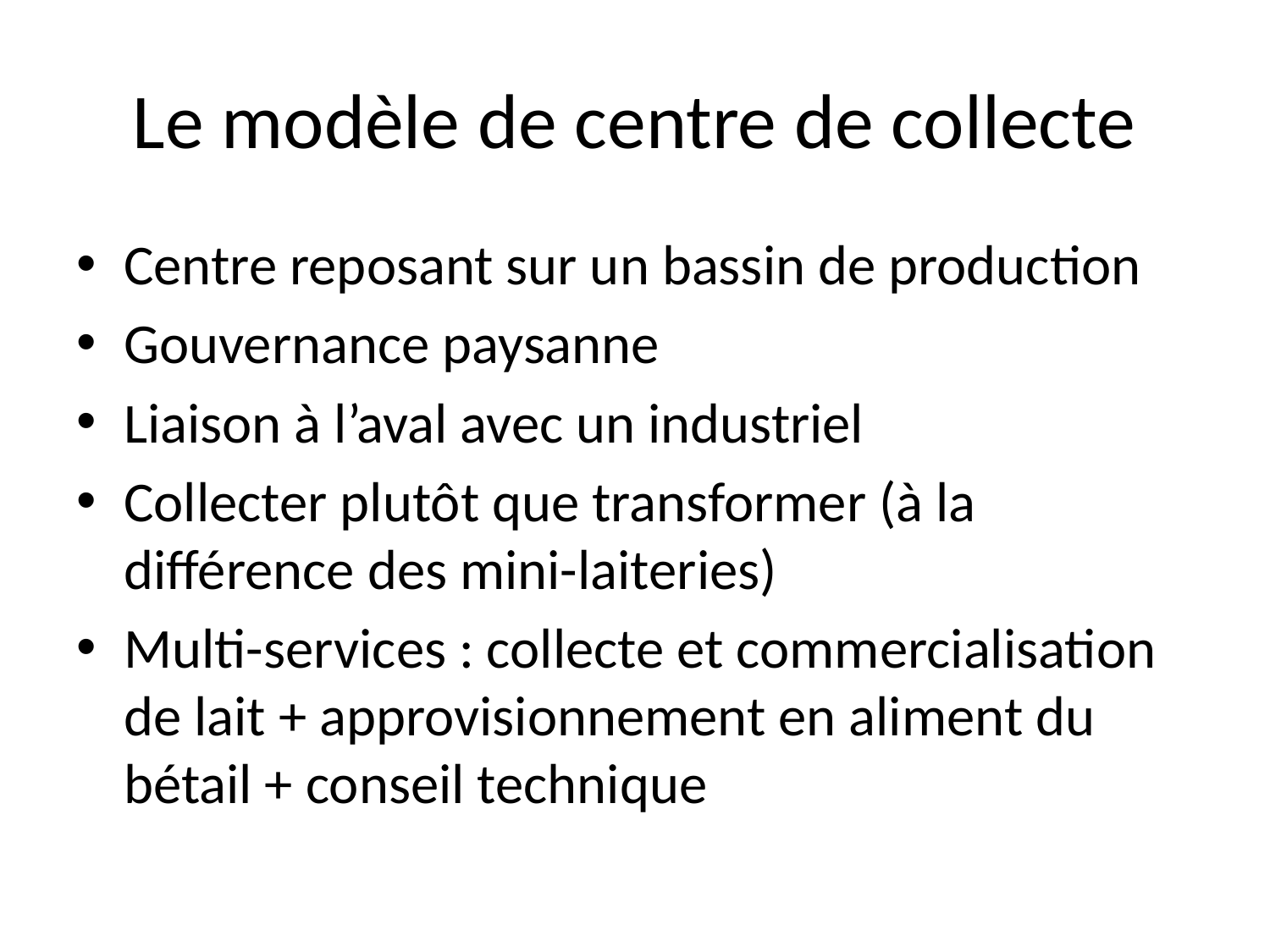

# Le modèle de centre de collecte
Centre reposant sur un bassin de production
Gouvernance paysanne
Liaison à l’aval avec un industriel
Collecter plutôt que transformer (à la différence des mini-laiteries)
Multi-services : collecte et commercialisation de lait + approvisionnement en aliment du bétail + conseil technique